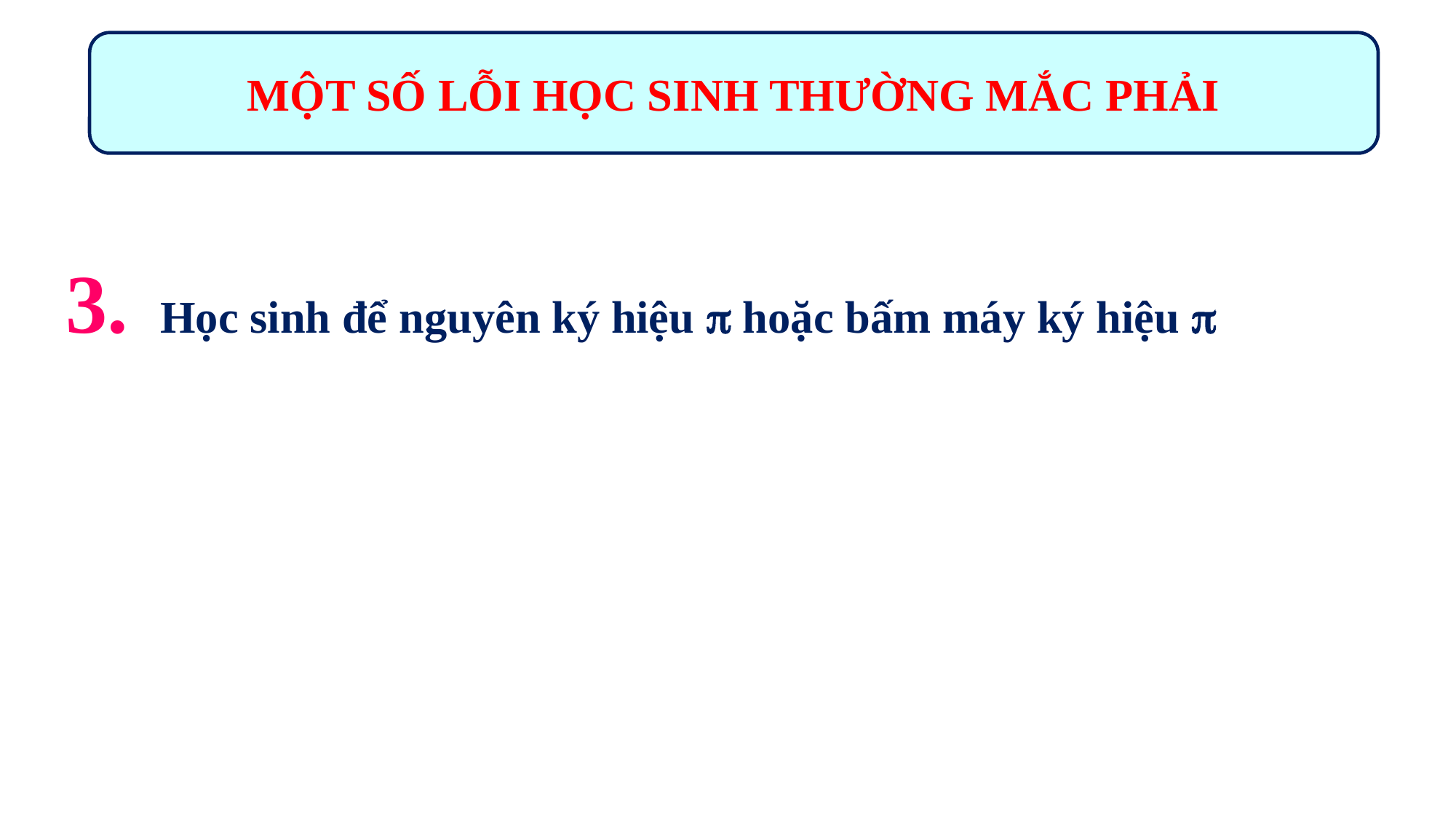

MỘT SỐ LỖI HỌC SINH THƯỜNG MẮC PHẢI
3.  Học sinh để nguyên ký hiệu π hoặc bấm máy ký hiệu π